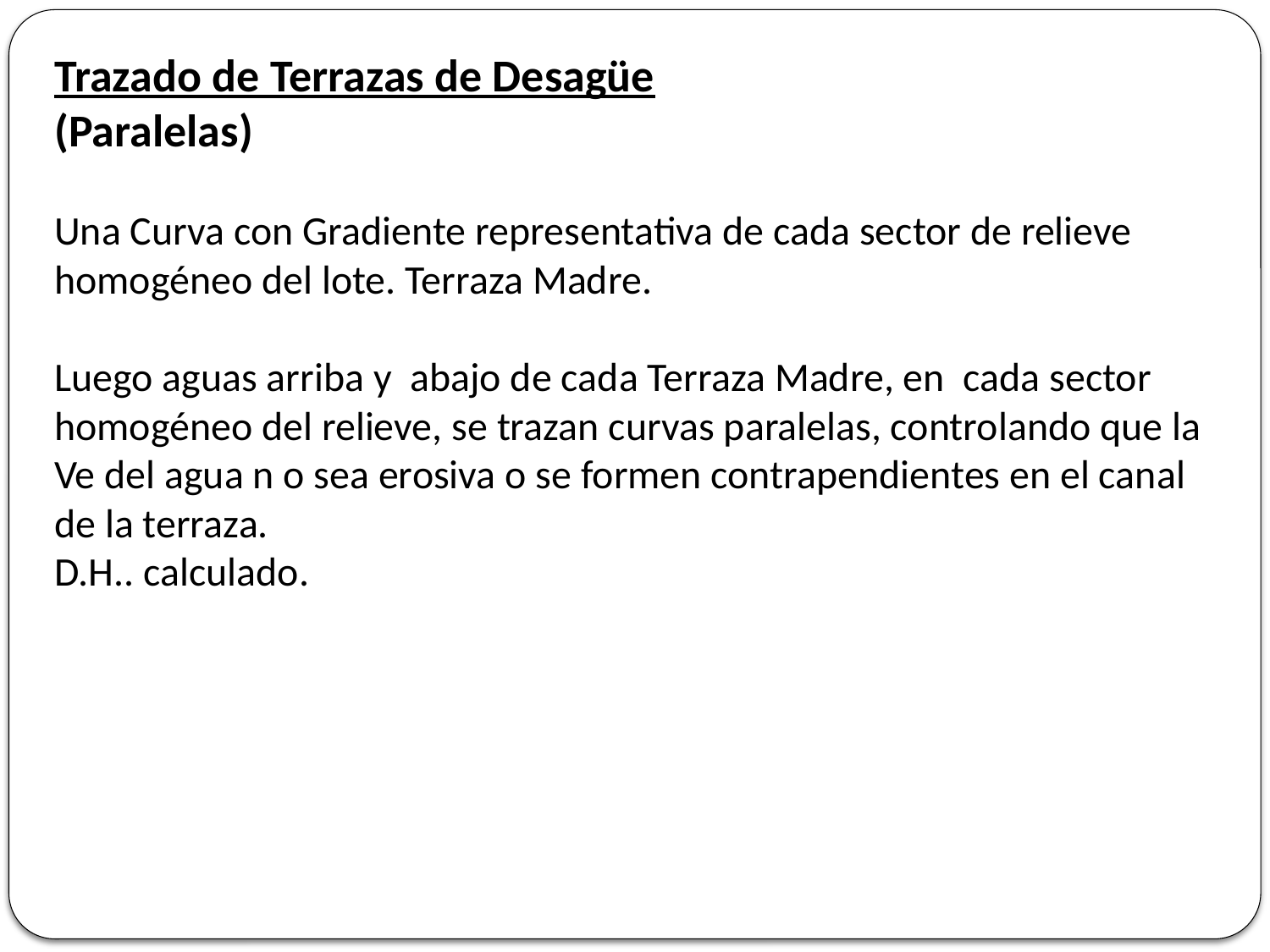

# Trazado de Terrazas de Desagüe (Paralelas) Una Curva con Gradiente representativa de cada sector de relieve homogéneo del lote. Terraza Madre. Luego aguas arriba y  abajo de cada Terraza Madre, en  cada sector homogéneo del relieve, se trazan curvas paralelas, controlando que la Ve del agua n o sea erosiva o se formen contrapendientes en el canal de la terraza. D.H.. calculado.